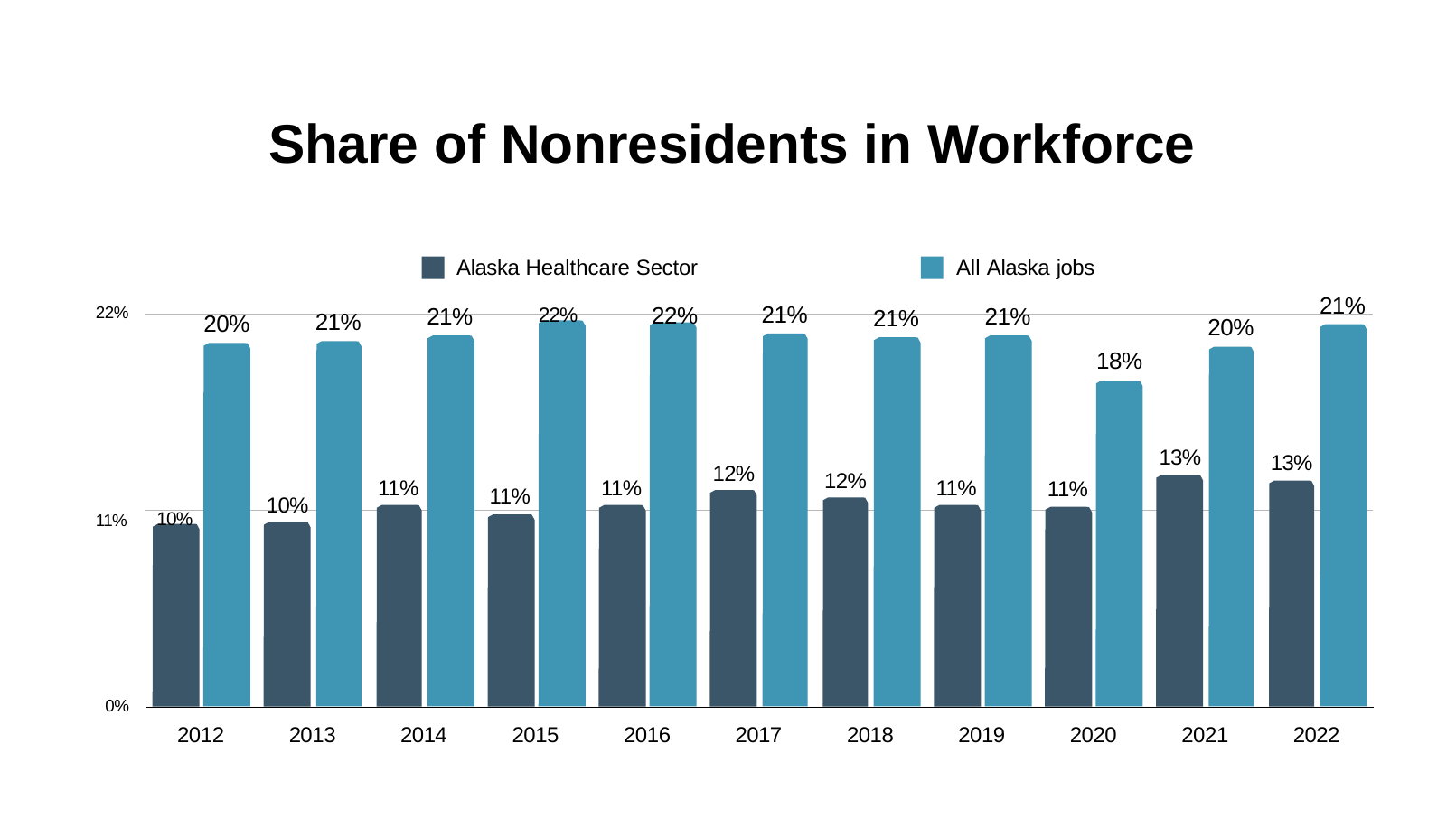

# Share of Nonresidents in Workforce
Alaska Healthcare Sector
All Alaska jobs

22%	22%
21%
21%
21%
21%
22%
21%
21%
20%
20%

18%
13%
13%
12%
12%
11%
11%
11%
11%
11%
10%
11%	10%
0%
2012
2013
2014
2015
2016
2017
2018
2019
2020
2021
2022